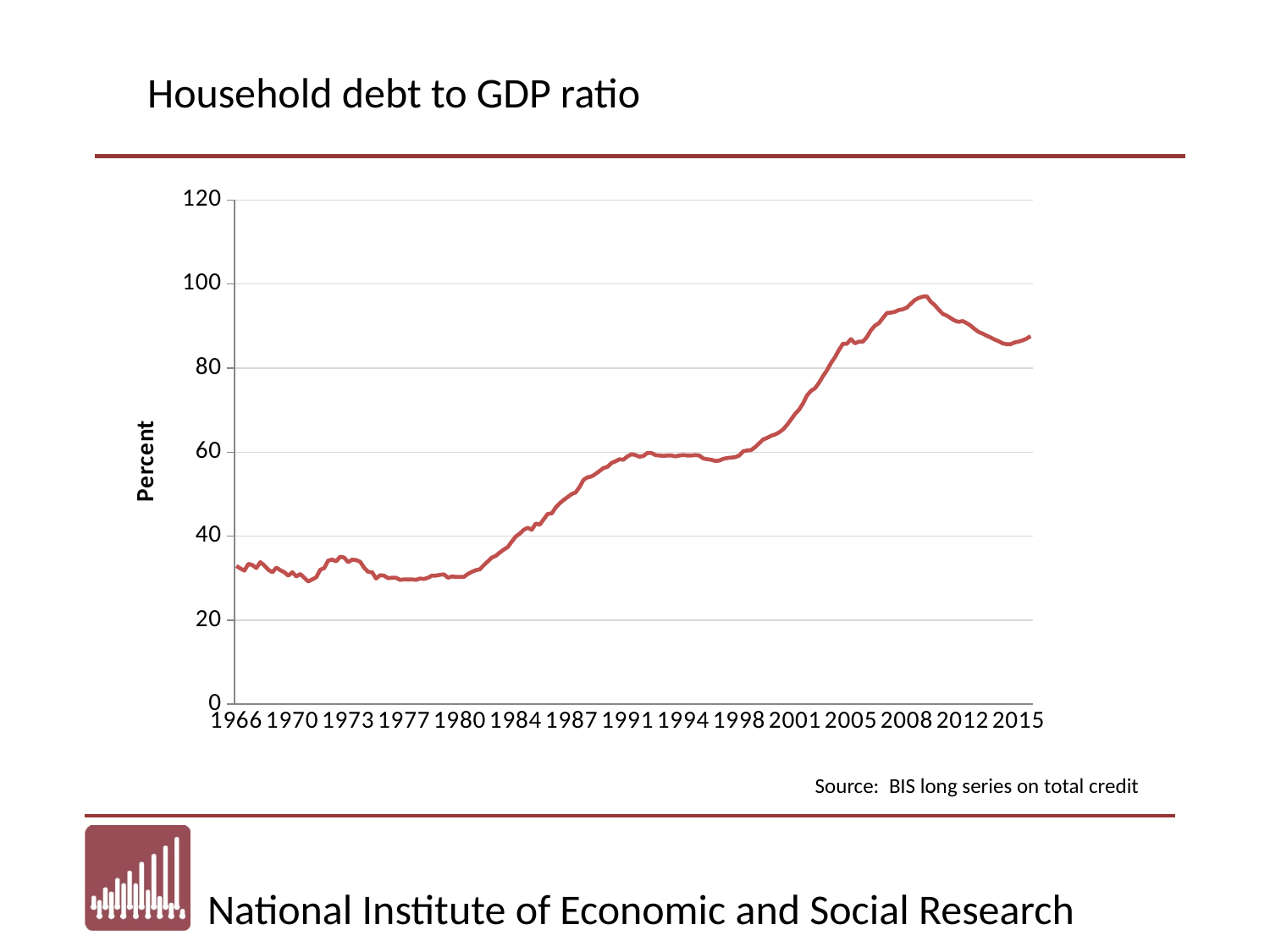

Household debt to GDP ratio

### Chart

| Category |  |
|---|---|
| 1966 | 32.9 |
| 1967 | 32.3 |
| 1967 | 31.8 |
| 1967 | 33.4 |
| 1967 | 33.1 |
| 1968 | 32.4 |
| 1968 | 33.8 |
| 1968 | 33.0 |
| 1968 | 32.0 |
| 1969 | 31.4 |
| 1969 | 32.5 |
| 1969 | 31.9 |
| 1969 | 31.4 |
| 1970 | 30.6 |
| 1970 | 31.4 |
| 1970 | 30.4 |
| 1970 | 31.0 |
| 1971 | 30.1 |
| 1971 | 29.2 |
| 1971 | 29.7 |
| 1971 | 30.2 |
| 1972 | 32.0 |
| 1972 | 32.4 |
| 1972 | 34.2 |
| 1972 | 34.4 |
| 1973 | 34.0 |
| 1973 | 35.1 |
| 1973 | 34.9 |
| 1973 | 33.8 |
| 1974 | 34.4 |
| 1974 | 34.3 |
| 1974 | 33.9 |
| 1974 | 32.5 |
| 1975 | 31.5 |
| 1975 | 31.4 |
| 1975 | 29.9 |
| 1975 | 30.7 |
| 1976 | 30.6 |
| 1976 | 30.0 |
| 1976 | 30.1 |
| 1976 | 30.1 |
| 1977 | 29.6 |
| 1977 | 29.7 |
| 1977 | 29.7 |
| 1977 | 29.7 |
| 1978 | 29.6 |
| 1978 | 29.9 |
| 1978 | 29.8 |
| 1978 | 30.1 |
| 1979 | 30.6 |
| 1979 | 30.6 |
| 1979 | 30.8 |
| 1979 | 30.9 |
| 1980 | 30.1 |
| 1980 | 30.4 |
| 1980 | 30.3 |
| 1980 | 30.3 |
| 1981 | 30.3 |
| 1981 | 31.0 |
| 1981 | 31.5 |
| 1981 | 31.9 |
| 1982 | 32.1 |
| 1982 | 33.1 |
| 1982 | 34.0 |
| 1982 | 34.9 |
| 1983 | 35.3 |
| 1983 | 36.1 |
| 1983 | 36.8 |
| 1983 | 37.4 |
| 1984 | 38.7 |
| 1984 | 39.9 |
| 1984 | 40.6 |
| 1984 | 41.5 |
| 1985 | 42.0 |
| 1985 | 41.5 |
| 1985 | 43.0 |
| 1985 | 42.7 |
| 1986 | 44.0 |
| 1986 | 45.3 |
| 1986 | 45.4 |
| 1986 | 46.8 |
| 1987 | 47.8 |
| 1987 | 48.6 |
| 1987 | 49.3 |
| 1987 | 50.0 |
| 1988 | 50.4 |
| 1988 | 51.7 |
| 1988 | 53.4 |
| 1988 | 54.0 |
| 1989 | 54.2 |
| 1989 | 54.8 |
| 1989 | 55.5 |
| 1989 | 56.2 |
| 1990 | 56.5 |
| 1990 | 57.4 |
| 1990 | 57.8 |
| 1990 | 58.3 |
| 1991 | 58.2 |
| 1991 | 59.0 |
| 1991 | 59.5 |
| 1991 | 59.3 |
| 1992 | 58.9 |
| 1992 | 59.1 |
| 1992 | 59.8 |
| 1992 | 59.8 |
| 1993 | 59.3 |
| 1993 | 59.2 |
| 1993 | 59.1 |
| 1993 | 59.2 |
| 1994 | 59.2 |
| 1994 | 59.0 |
| 1994 | 59.2 |
| 1994 | 59.3 |
| 1995 | 59.2 |
| 1995 | 59.2 |
| 1995 | 59.3 |
| 1995 | 59.2 |
| 1996 | 58.5 |
| 1996 | 58.3 |
| 1996 | 58.2 |
| 1996 | 57.9 |
| 1997 | 58.0 |
| 1997 | 58.4 |
| 1997 | 58.6 |
| 1997 | 58.7 |
| 1998 | 58.8 |
| 1998 | 59.2 |
| 1998 | 60.2 |
| 1998 | 60.4 |
| 1999 | 60.5 |
| 1999 | 61.2 |
| 1999 | 62.1 |
| 1999 | 63.0 |
| 2000 | 63.4 |
| 2000 | 63.9 |
| 2000 | 64.2 |
| 2000 | 64.7 |
| 2001 | 65.4 |
| 2001 | 66.5 |
| 2001 | 67.8 |
| 2001 | 69.1 |
| 2002 | 70.1 |
| 2002 | 71.6 |
| 2002 | 73.5 |
| 2002 | 74.6 |
| 2003 | 75.2 |
| 2003 | 76.5 |
| 2003 | 78.1 |
| 2003 | 79.5 |
| 2004 | 81.2 |
| 2004 | 82.6 |
| 2004 | 84.3 |
| 2004 | 85.8 |
| 2005 | 85.8 |
| 2005 | 86.9 |
| 2005 | 85.9 |
| 2005 | 86.3 |
| 2006 | 86.3 |
| 2006 | 87.4 |
| 2006 | 89.0 |
| 2006 | 90.1 |
| 2007 | 90.7 |
| 2007 | 91.9 |
| 2007 | 93.1 |
| 2007 | 93.2 |
| 2008 | 93.4 |
| 2008 | 93.8 |
| 2008 | 94.0 |
| 2008 | 94.4 |
| 2009 | 95.3 |
| 2009 | 96.2 |
| 2009 | 96.7 |
| 2009 | 97.0 |
| 2010 | 97.1 |
| 2010 | 95.8 |
| 2010 | 95.0 |
| 2010 | 93.9 |
| 2011 | 92.9 |
| 2011 | 92.5 |
| 2011 | 91.9 |
| 2011 | 91.3 |
| 2012 | 91.0 |
| 2012 | 91.2 |
| 2012 | 90.7 |
| 2012 | 90.1 |
| 2013 | 89.3 |
| 2013 | 88.6 |
| 2013 | 88.2 |
| 2013 | 87.7 |
| 2014 | 87.3 |
| 2014 | 86.8 |
| 2014 | 86.4 |
| 2014 | 85.9 |
| 2015 | 85.7 |
| 2015 | 85.7 |
| 2015 | 86.1 |
| 2015 | 86.3 |
| 2016 | 86.6 |
| 2016 | 87.0 |
| 2016 | 87.6 |
Source:  BIS long series on total credit